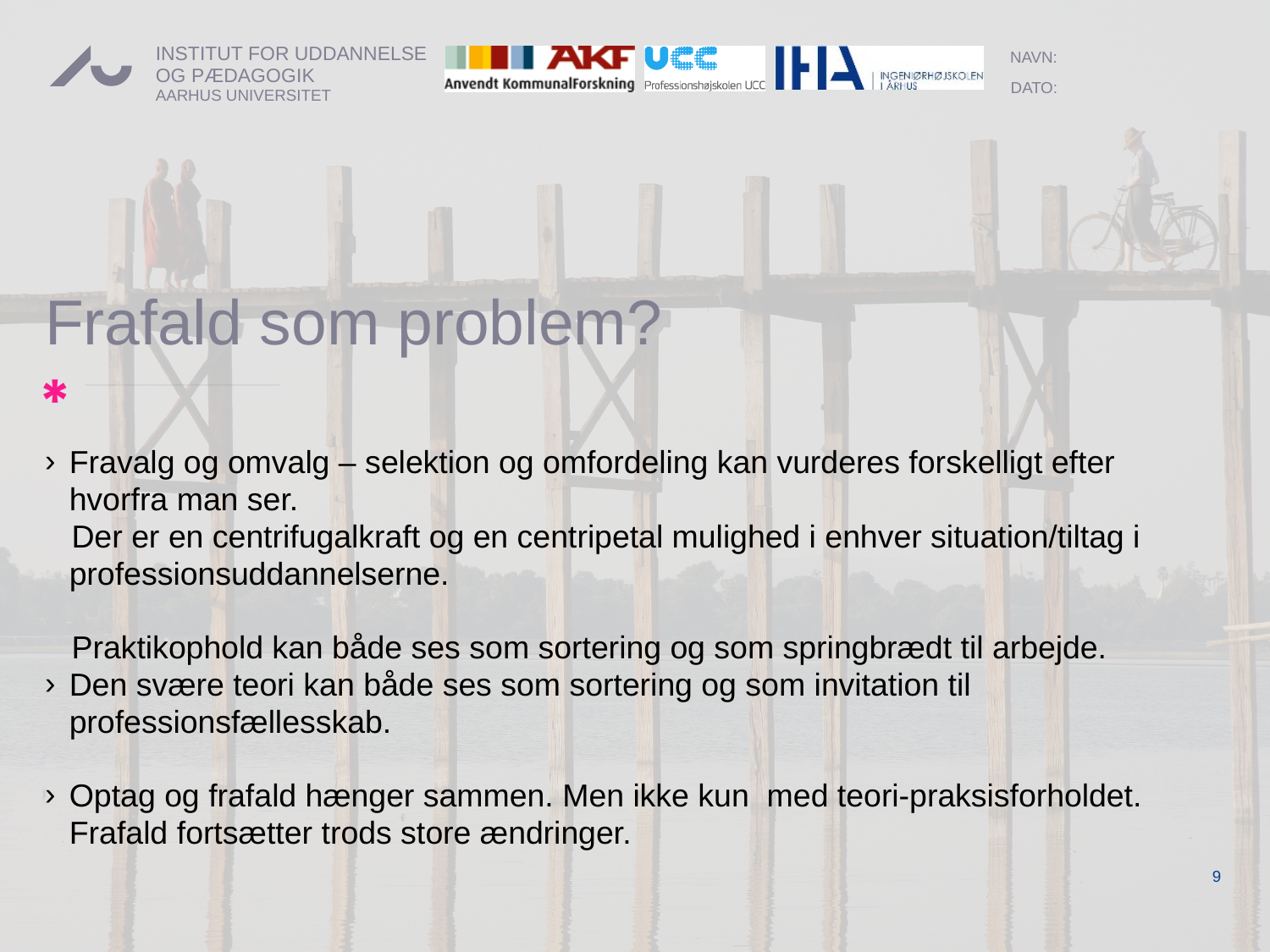

# Frafald som problem?

Fravalg og omvalg – selektion og omfordeling kan vurderes forskelligt efter hvorfra man ser.
   Der er en centrifugalkraft og en centripetal mulighed i enhver situation/tiltag i professionsuddannelserne.

   Praktikophold kan både ses som sortering og som springbrædt til arbejde.
Den svære teori kan både ses som sortering og som invitation til professionsfællesskab.

Optag og frafald hænger sammen. Men ikke kun  med teori-praksisforholdet. Frafald fortsætter trods store ændringer.

9